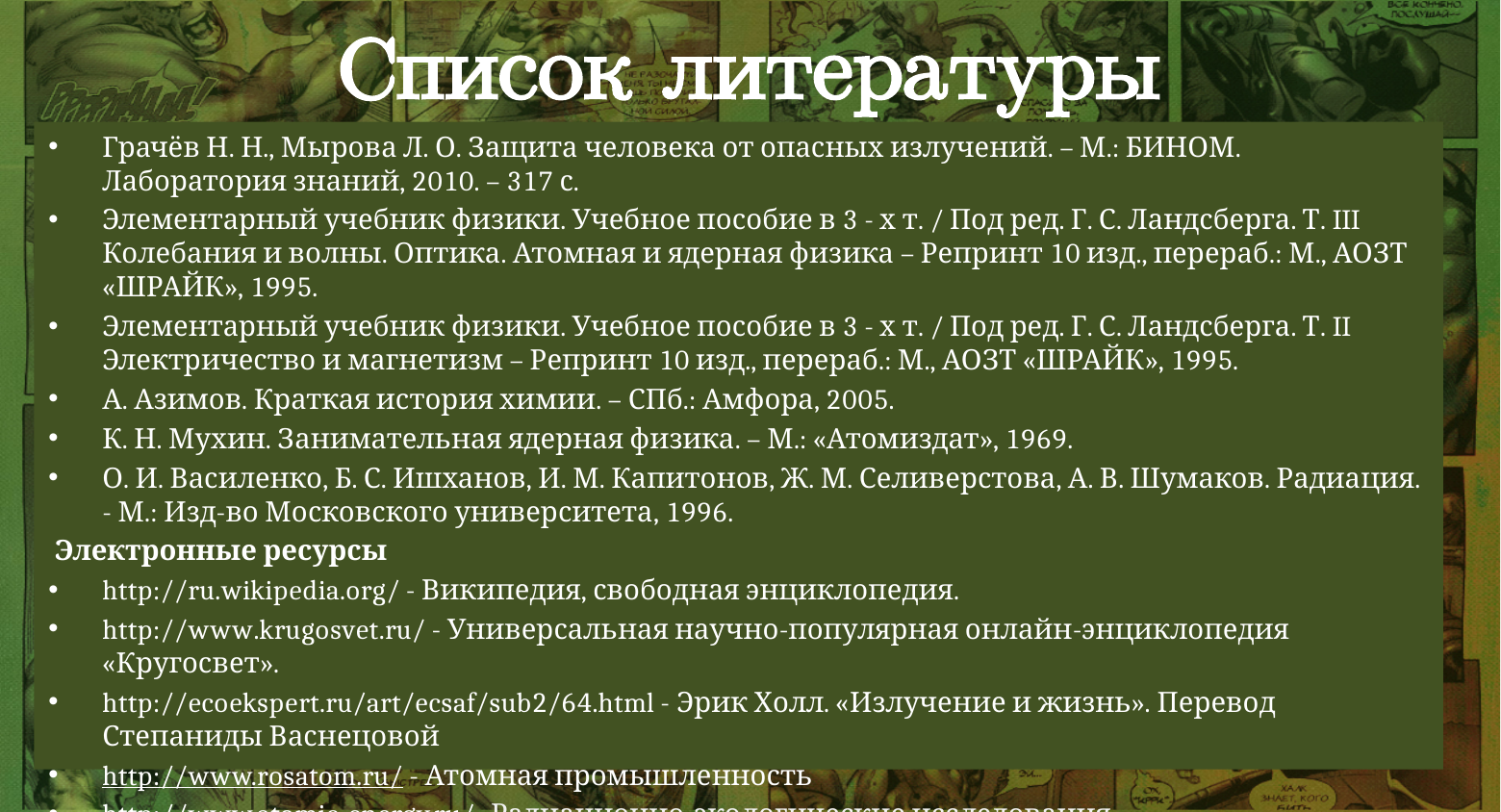

# Список литературы
Грачёв Н. Н., Мырова Л. О. Защита человека от опасных излучений. – М.: БИНОМ. Лаборатория знаний, 2010. – 317 с.
Элементарный учебник физики. Учебное пособие в 3 - х т. / Под ред. Г. С. Ландсберга. Т. III Колебания и волны. Оптика. Атомная и ядерная физика – Репринт 10 изд., перераб.: М., АОЗТ «ШРАЙК», 1995.
Элементарный учебник физики. Учебное пособие в 3 - х т. / Под ред. Г. С. Ландсберга. Т. II Электричество и магнетизм – Репринт 10 изд., перераб.: М., АОЗТ «ШРАЙК», 1995.
А. Азимов. Краткая история химии. – СПб.: Амфора, 2005.
К. Н. Мухин. Занимательная ядерная физика. – М.: «Атомиздат», 1969.
О. И. Василенко, Б. С. Ишханов, И. М. Капитонов, Ж. М. Селиверстова, А. В. Шумаков. Радиация. - М.: Изд-во Московского университета, 1996.
 Электронные ресурсы
http://ru.wikipedia.org/ - Википедия, свободная энциклопедия.
http://www.krugosvet.ru/ - Универсальная научно-популярная онлайн-энциклопедия «Кругосвет».
http://ecoekspert.ru/art/ecsaf/sub2/64.html - Эрик Холл. «Излучение и жизнь». Перевод Степаниды Васнецовой
http://www.rosatom.ru/ - Атомная промышленность
http://www.atomic-energy.ru/- Радиационно-экологические исследования